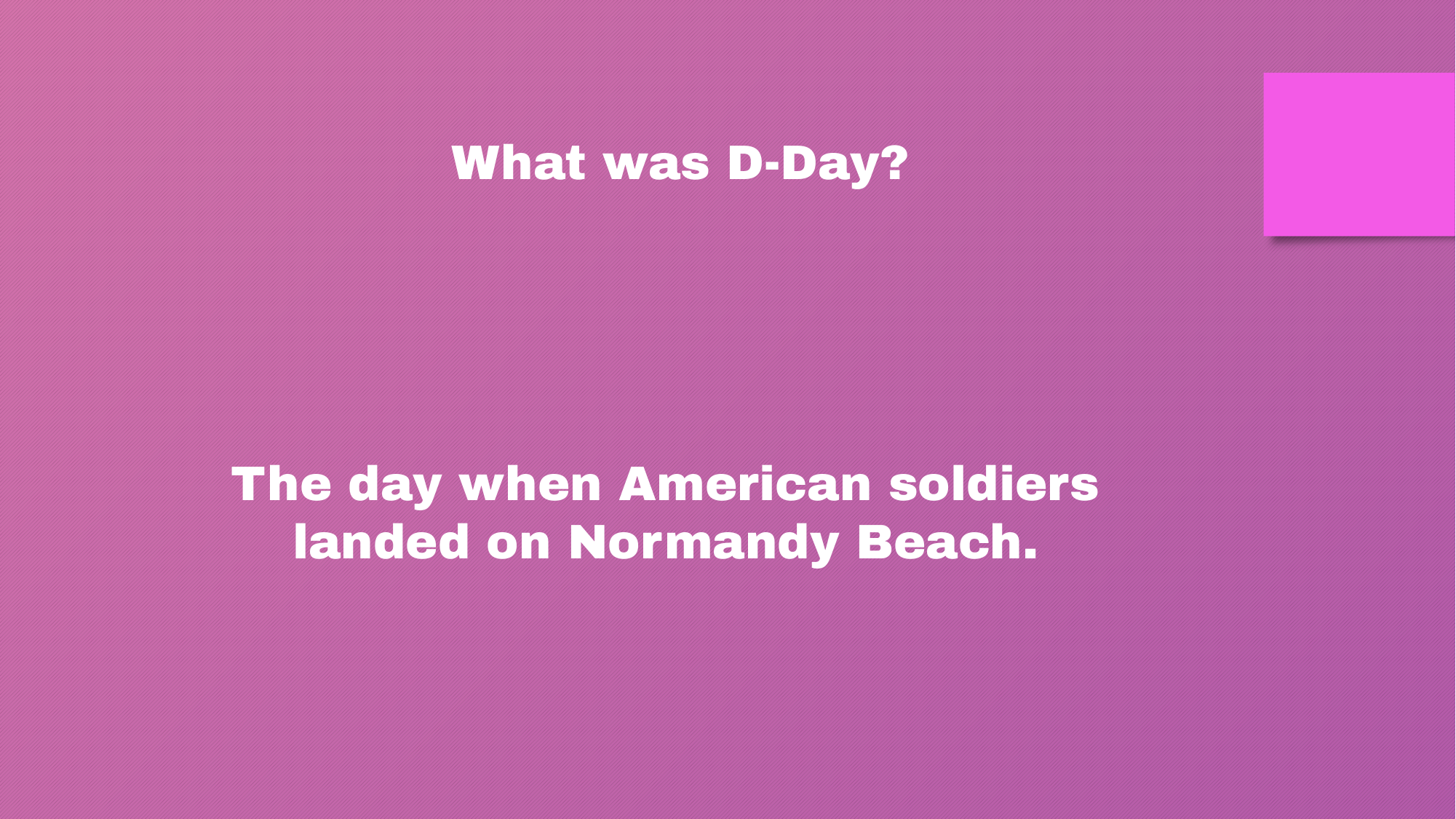

What was D-Day?
The day when American soldiers landed on Normandy Beach.